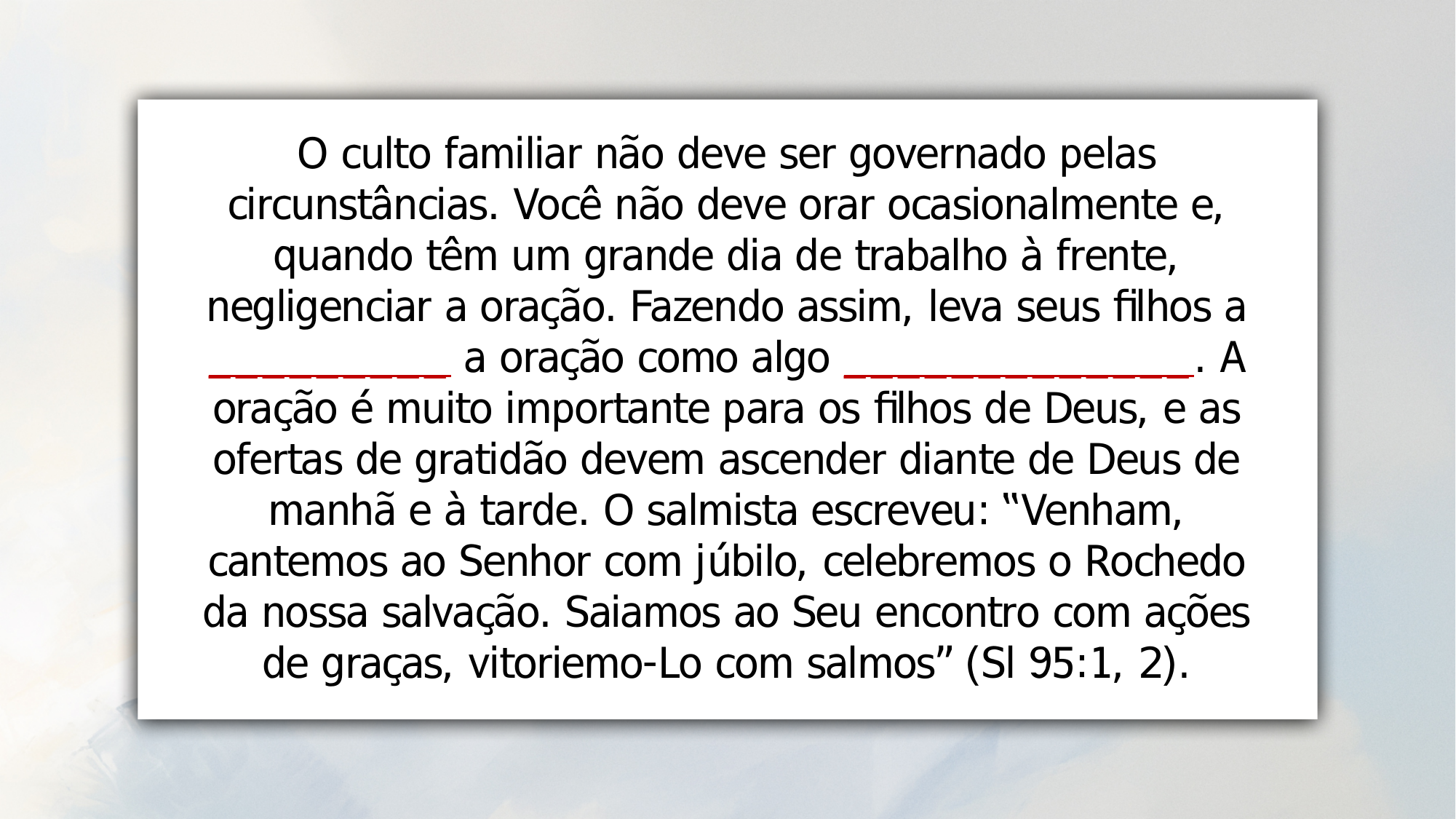

O culto familiar não deve ser governado pelas circunstâncias. Você não deve orar ocasionalmente e, quando têm um grande dia de trabalho à frente, negligenciar a oração. Fazendo assim, leva seus filhos a _________ a oração como algo _____________. A oração é muito importante para os filhos de Deus, e as ofertas de gratidão devem ascender diante de Deus de manhã e à tarde. O salmista escreveu: “Venham, cantemos ao Senhor com júbilo, celebremos o Rochedo da nossa salvação. Saiamos ao Seu encontro com ações de graças, vitoriemo-Lo com salmos” (Sl 95:1, 2).